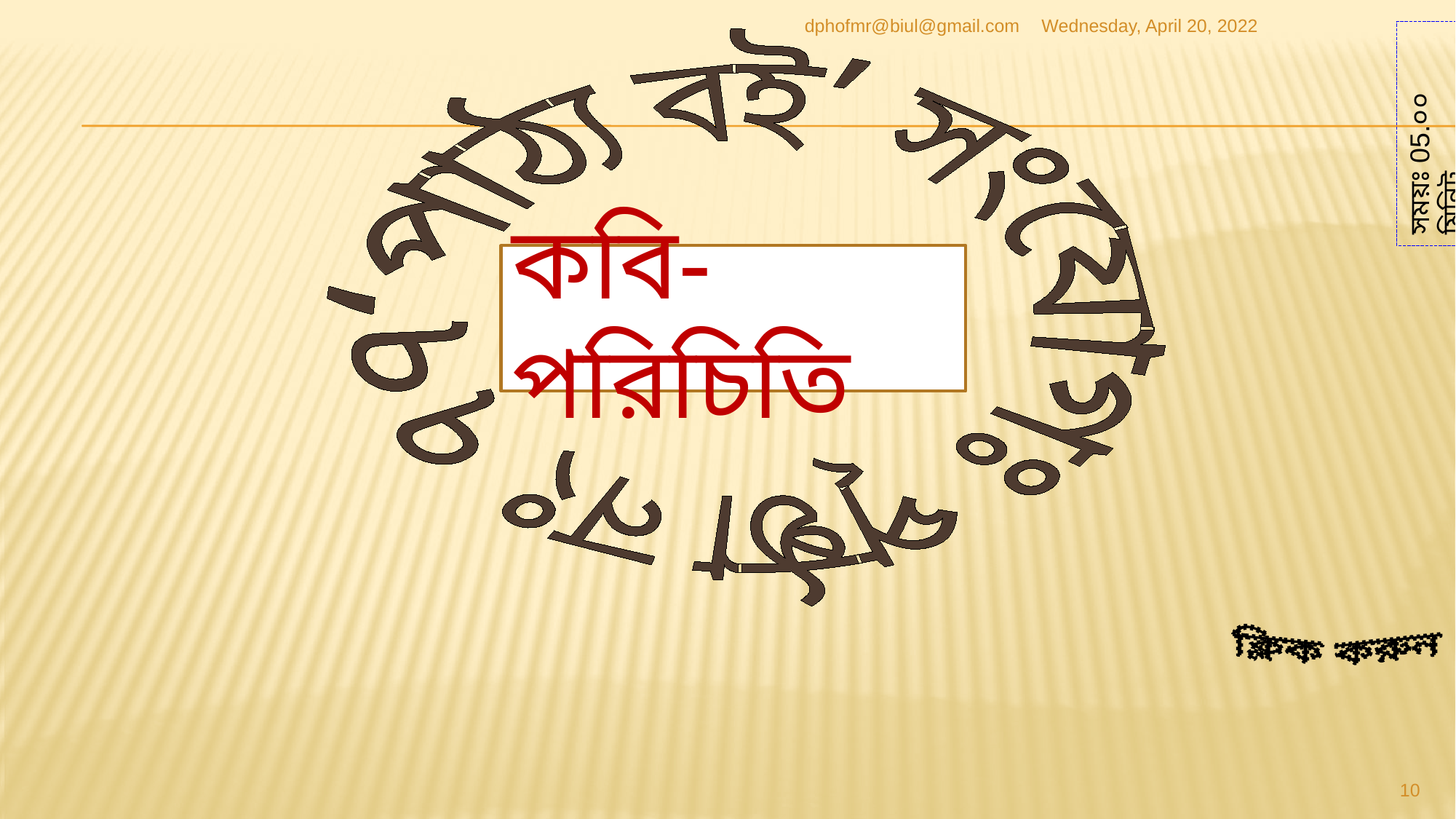

dphofmr@biul@gmail.com
Wednesday, April 20, 2022
 ‘পাঠ্য বই’ সংযোগঃ পৃষ্ঠা নং ৭৭
সময়ঃ 05.০০ মিনিট
কবি-পরিচিতি
ক্লিক করুন
10